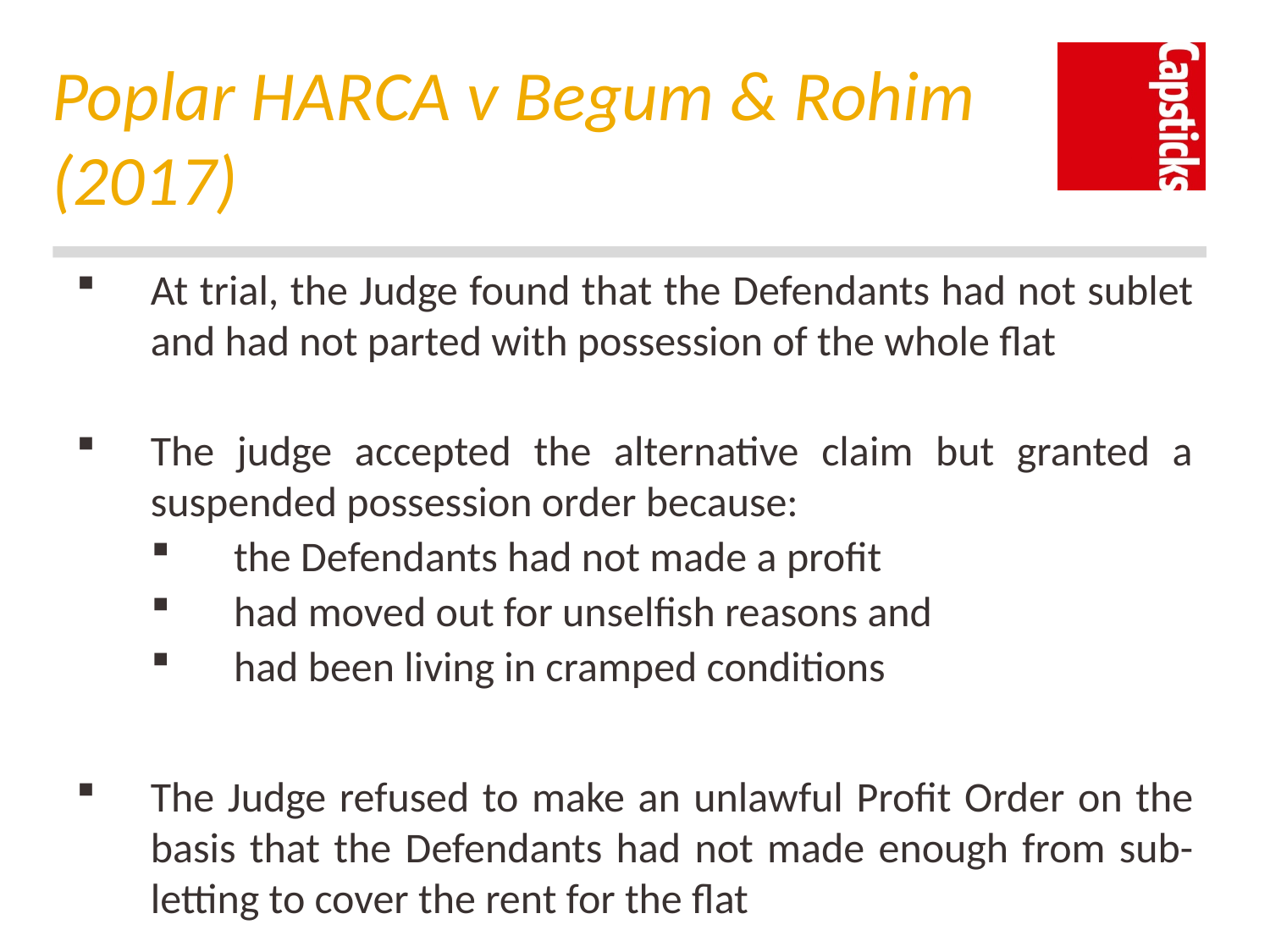

# Poplar HARCA v Begum & Rohim (2017)
At trial, the Judge found that the Defendants had not sublet and had not parted with possession of the whole flat

The judge accepted the alternative claim but granted a suspended possession order because:
the Defendants had not made a profit
had moved out for unselfish reasons and
had been living in cramped conditions

The Judge refused to make an unlawful Profit Order on the basis that the Defendants had not made enough from sub-letting to cover the rent for the flat